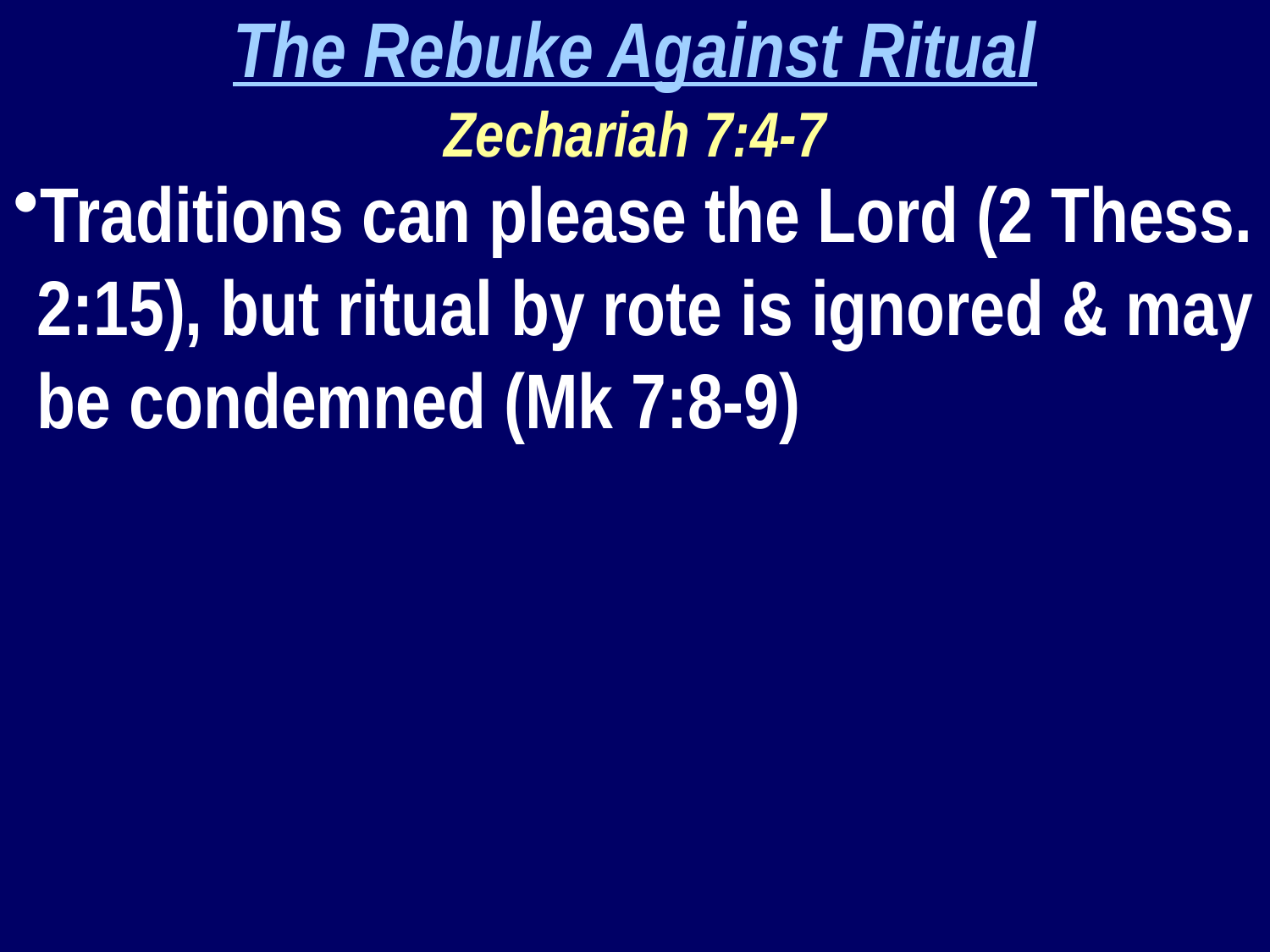

The Rebuke Against Ritual
Zechariah 7:4-7
Traditions can please the Lord (2 Thess. 2:15), but ritual by rote is ignored & may be condemned (Mk 7:8-9)